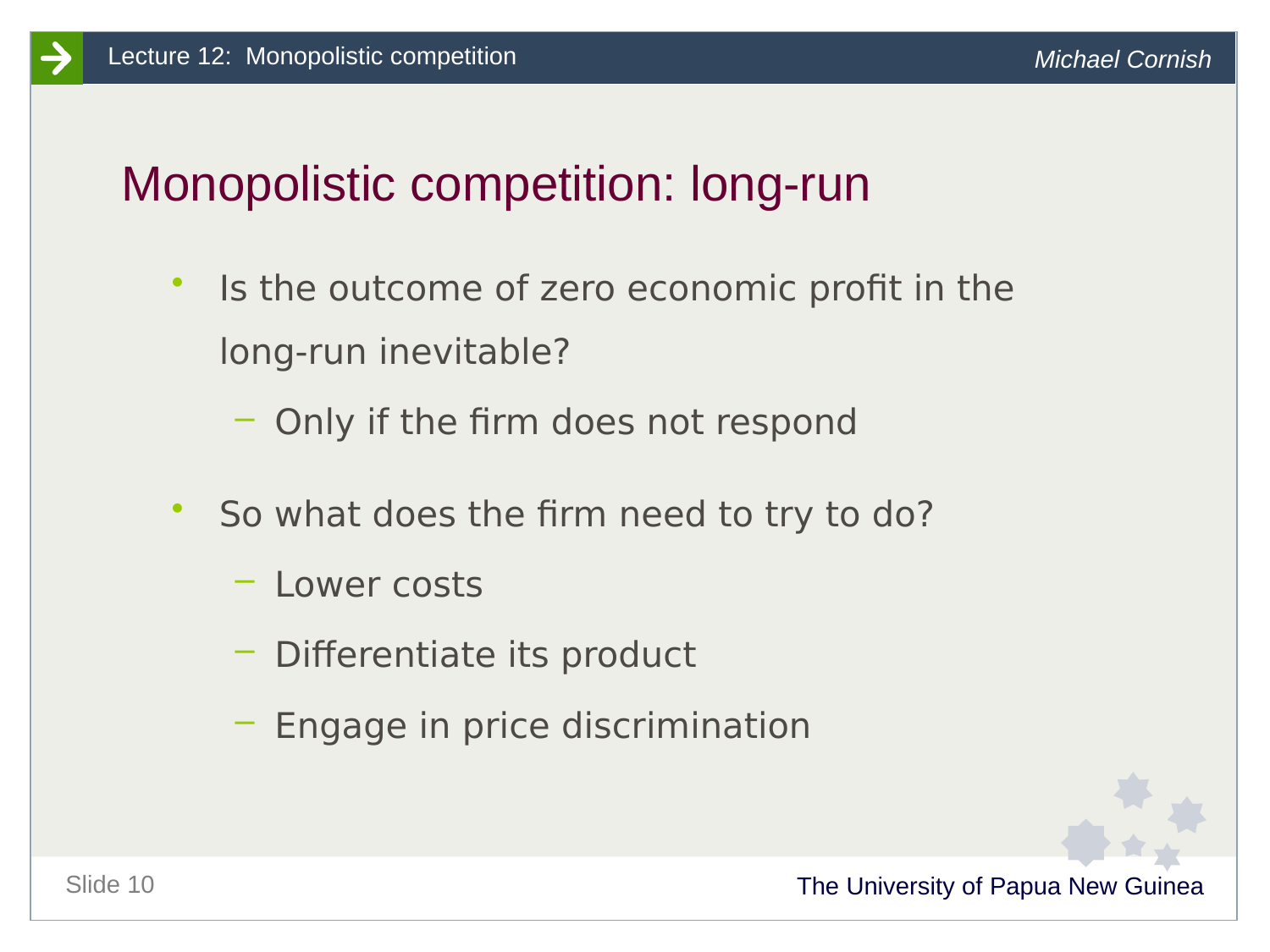

# Monopolistic competition: long-run
Is the outcome of zero economic profit in the long-run inevitable?
Only if the firm does not respond
So what does the firm need to try to do?
Lower costs
Differentiate its product
Engage in price discrimination